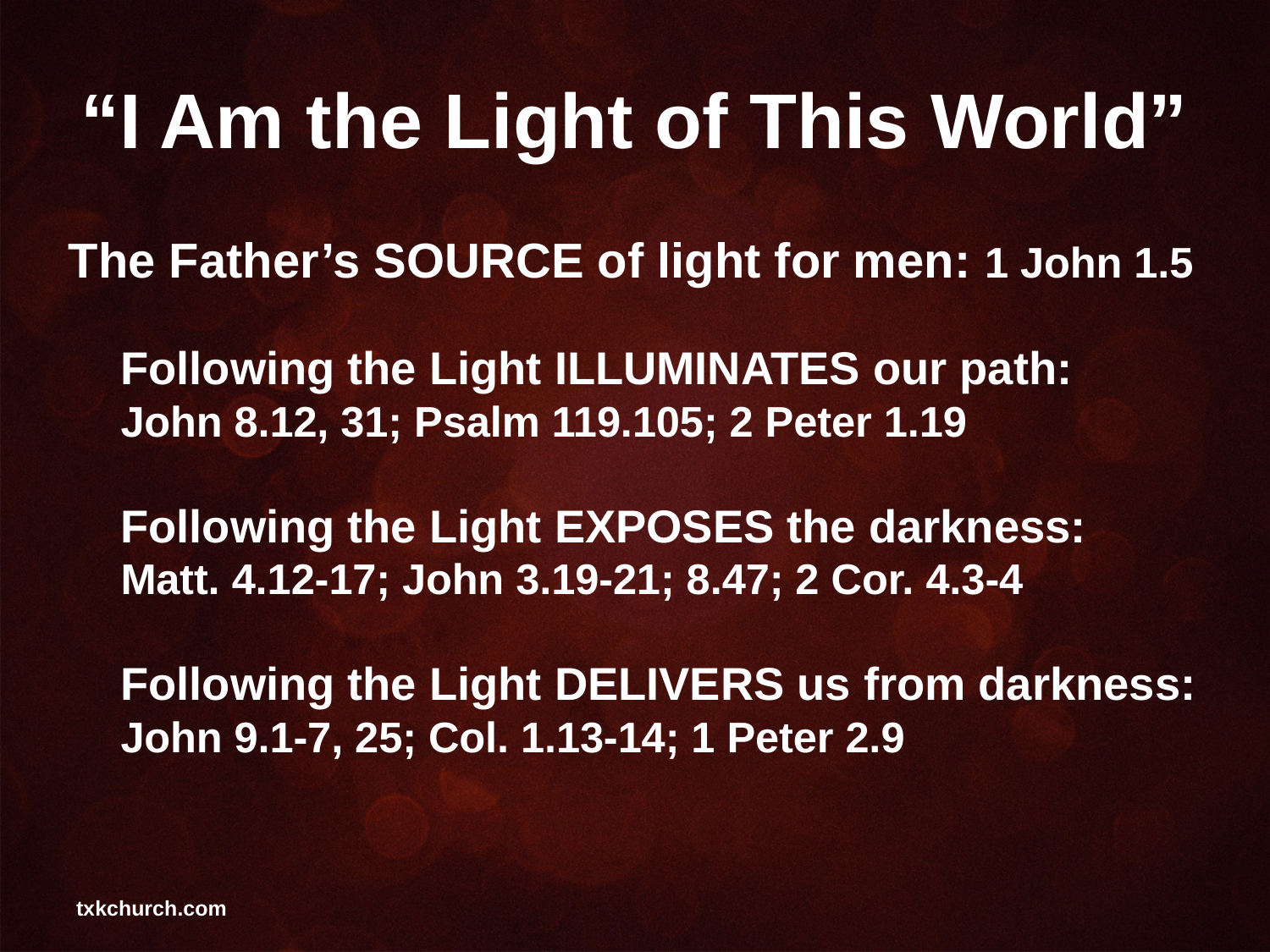

# “I Am the Light of This World”
The Father’s SOURCE of light for men: 1 John 1.5

Following the Light ILLUMINATES our path:
John 8.12, 31; Psalm 119.105; 2 Peter 1.19

Following the Light EXPOSES the darkness:
Matt. 4.12-17; John 3.19-21; 8.47; 2 Cor. 4.3-4

Following the Light DELIVERS us from darkness:
John 9.1-7, 25; Col. 1.13-14; 1 Peter 2.9
txkchurch.com